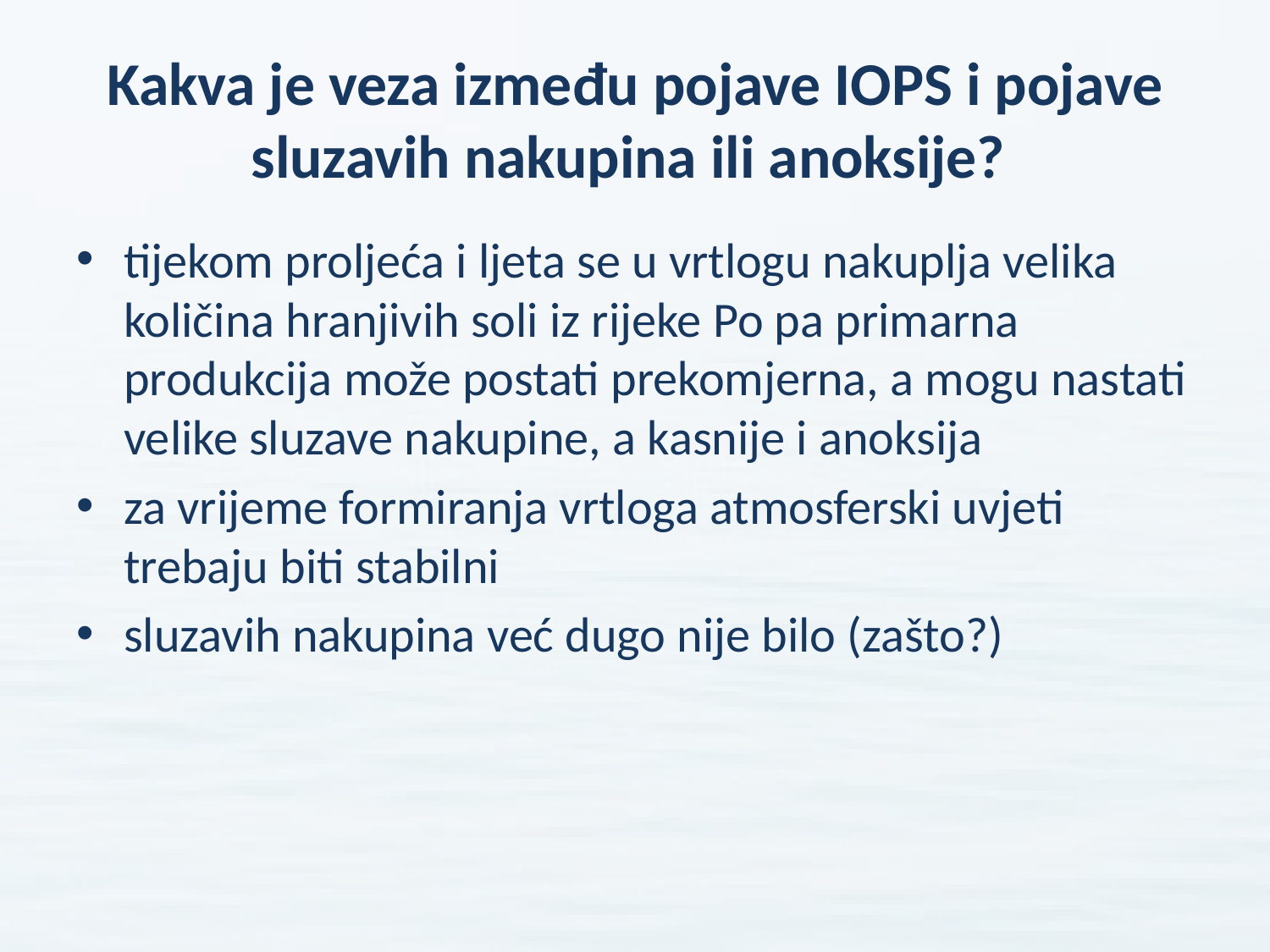

# Kakva je veza između pojave IOPS i pojave sluzavih nakupina ili anoksije?
tijekom proljeća i ljeta se u vrtlogu nakuplja velika količina hranjivih soli iz rijeke Po pa primarna produkcija može postati prekomjerna, a mogu nastati velike sluzave nakupine, a kasnije i anoksija
za vrijeme formiranja vrtloga atmosferski uvjeti trebaju biti stabilni
sluzavih nakupina već dugo nije bilo (zašto?)